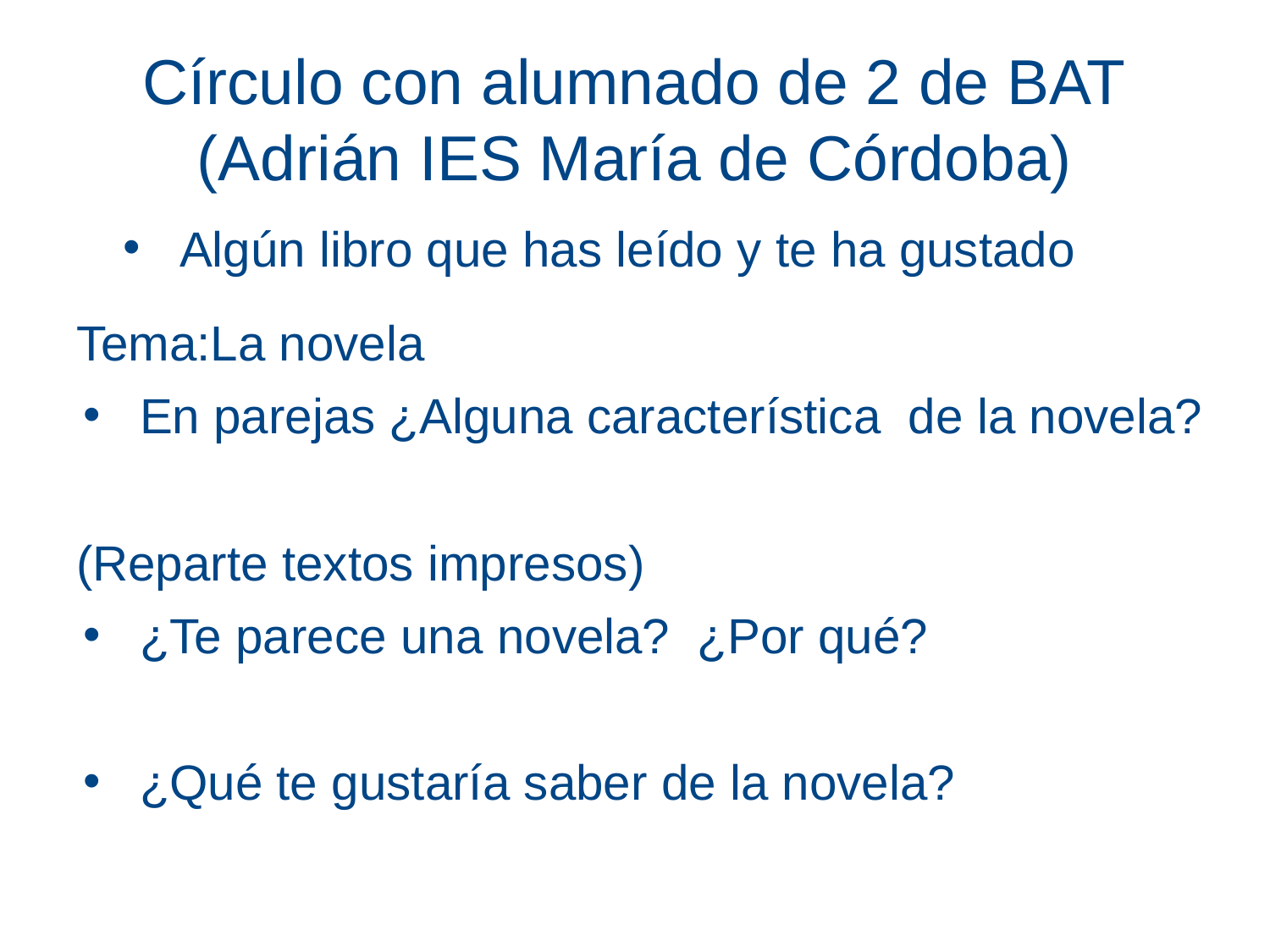

# Círculo con alumnado de 2 de BAT
(Adrián IES María de Córdoba)
Algún libro que has leído y te ha gustado
Tema:La novela
En parejas ¿Alguna característica  de la novela?

(Reparte textos impresos)
¿Te parece una novela?  ¿Por qué?

¿Qué te gustaría saber de la novela?